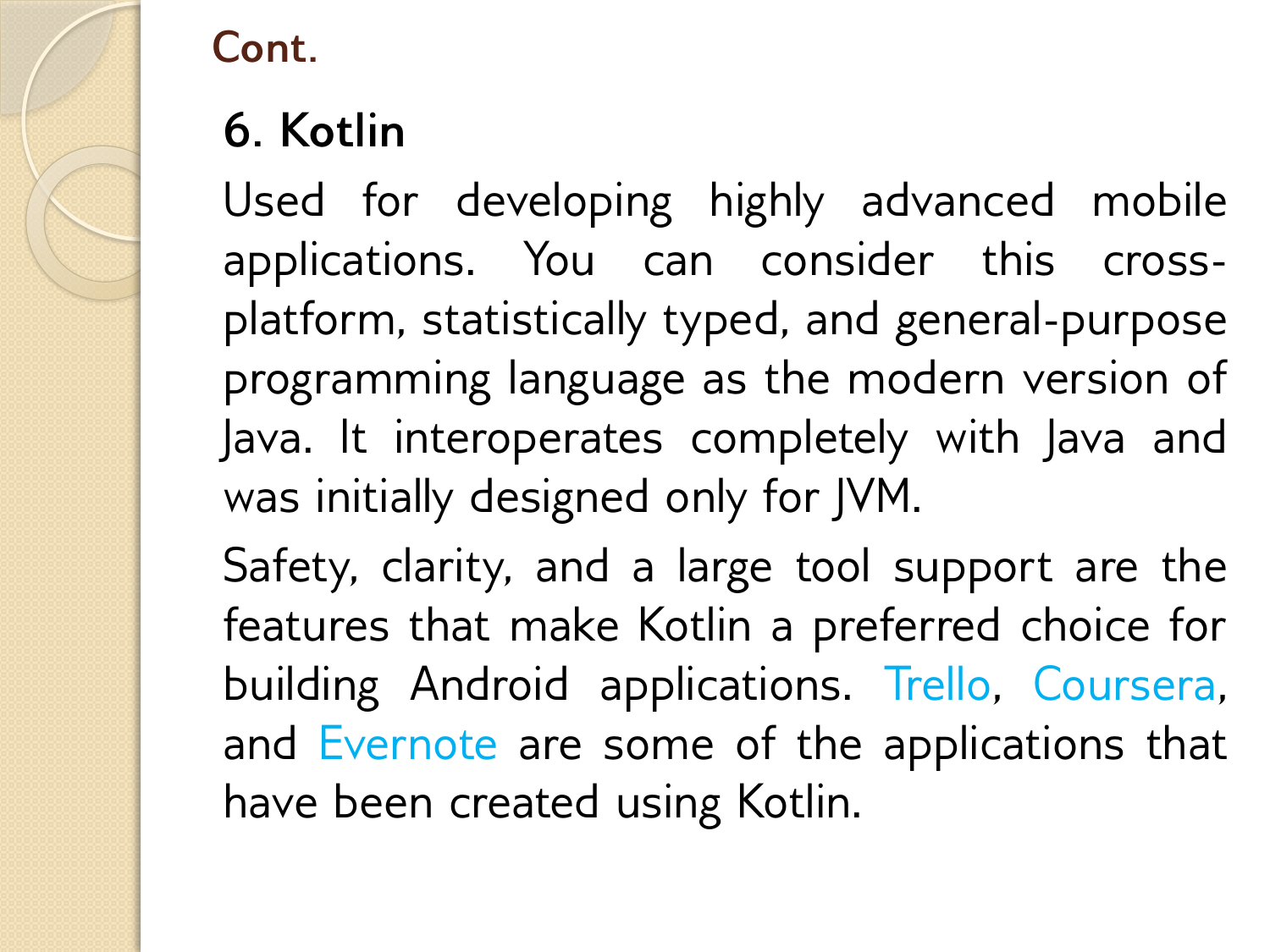

# Cont.
6. Kotlin
Used for developing highly advanced mobile applications. You can consider this cross-platform, statistically typed, and general-purpose programming language as the modern version of Java. It interoperates completely with Java and was initially designed only for JVM.
Safety, clarity, and a large tool support are the features that make Kotlin a preferred choice for building Android applications. Trello, Coursera, and Evernote are some of the applications that have been created using Kotlin.